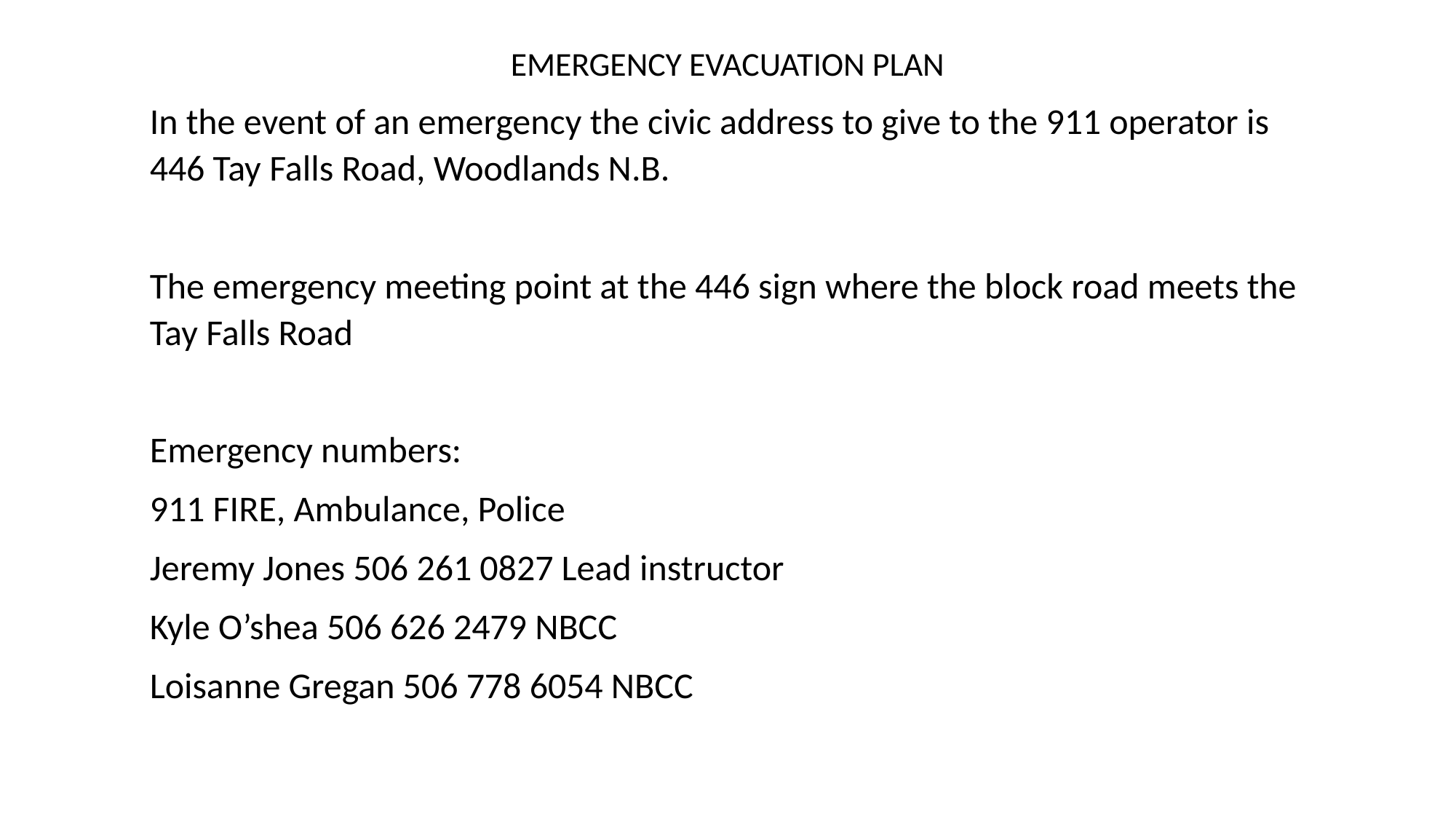

EMERGENCY EVACUATION PLAN
In the event of an emergency the civic address to give to the 911 operator is 446 Tay Falls Road, Woodlands N.B.

The emergency meeting point at the 446 sign where the block road meets the Tay Falls Road

Emergency numbers:
911 FIRE, Ambulance, Police
Jeremy Jones 506 261 0827 Lead instructor
Kyle O’shea 506 626 2479 NBCC
Loisanne Gregan 506 778 6054 NBCC